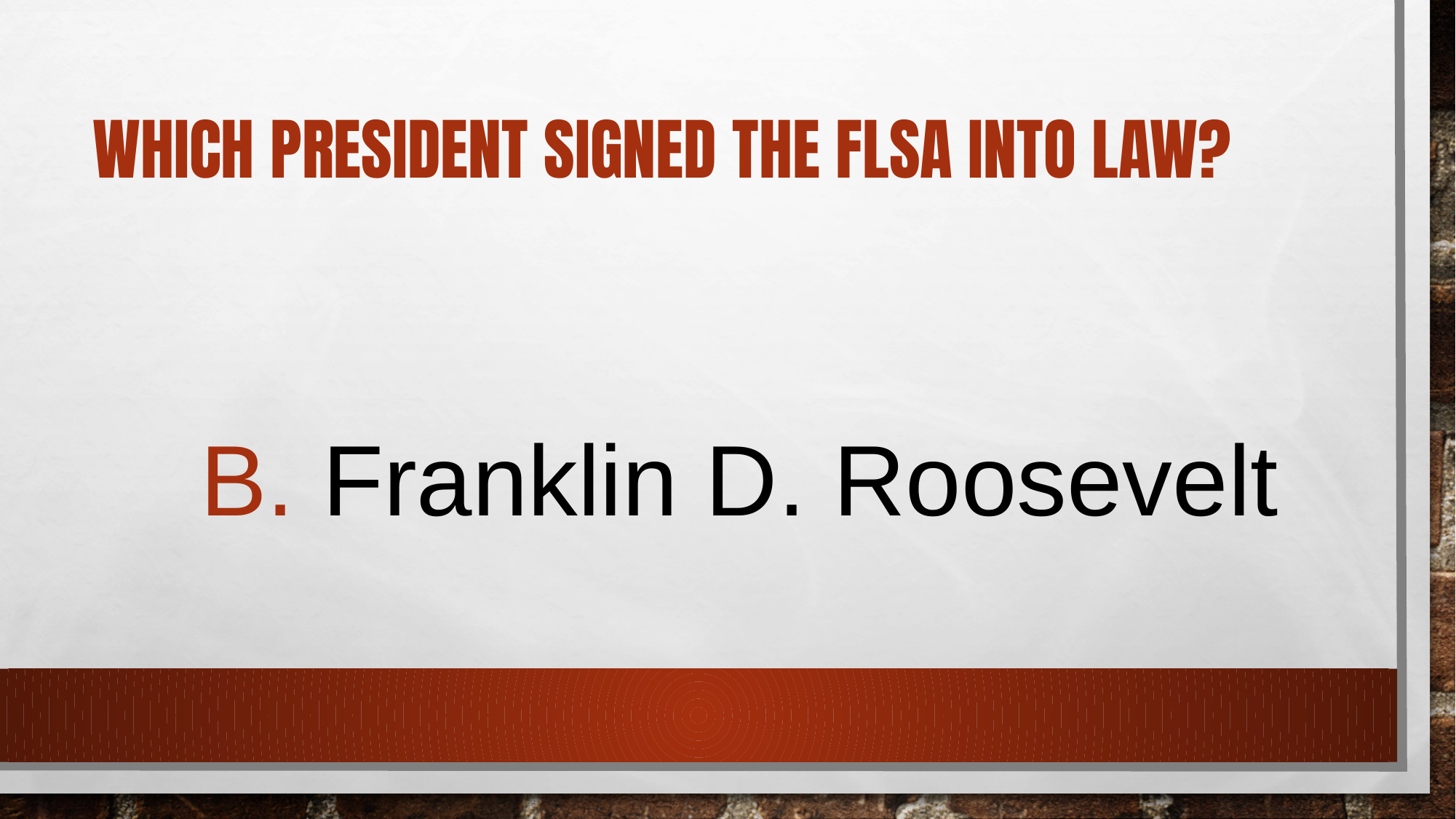

# Which president signed the FLSA into law?
B. Franklin D. Roosevelt